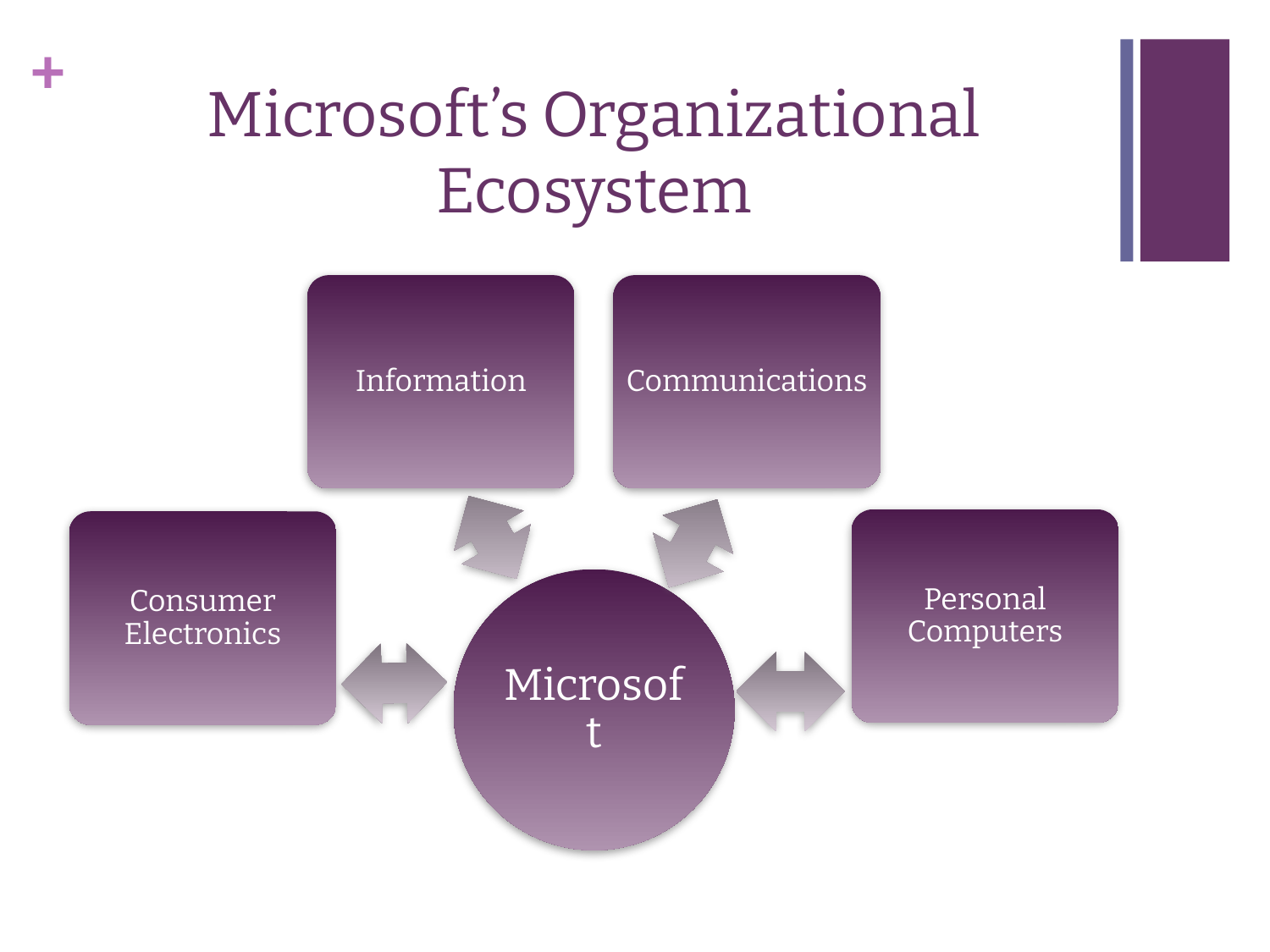

# Microsoft’s Organizational Ecosystem
Microsoft
Consumer Electronics
Information
Communications
Personal Computers